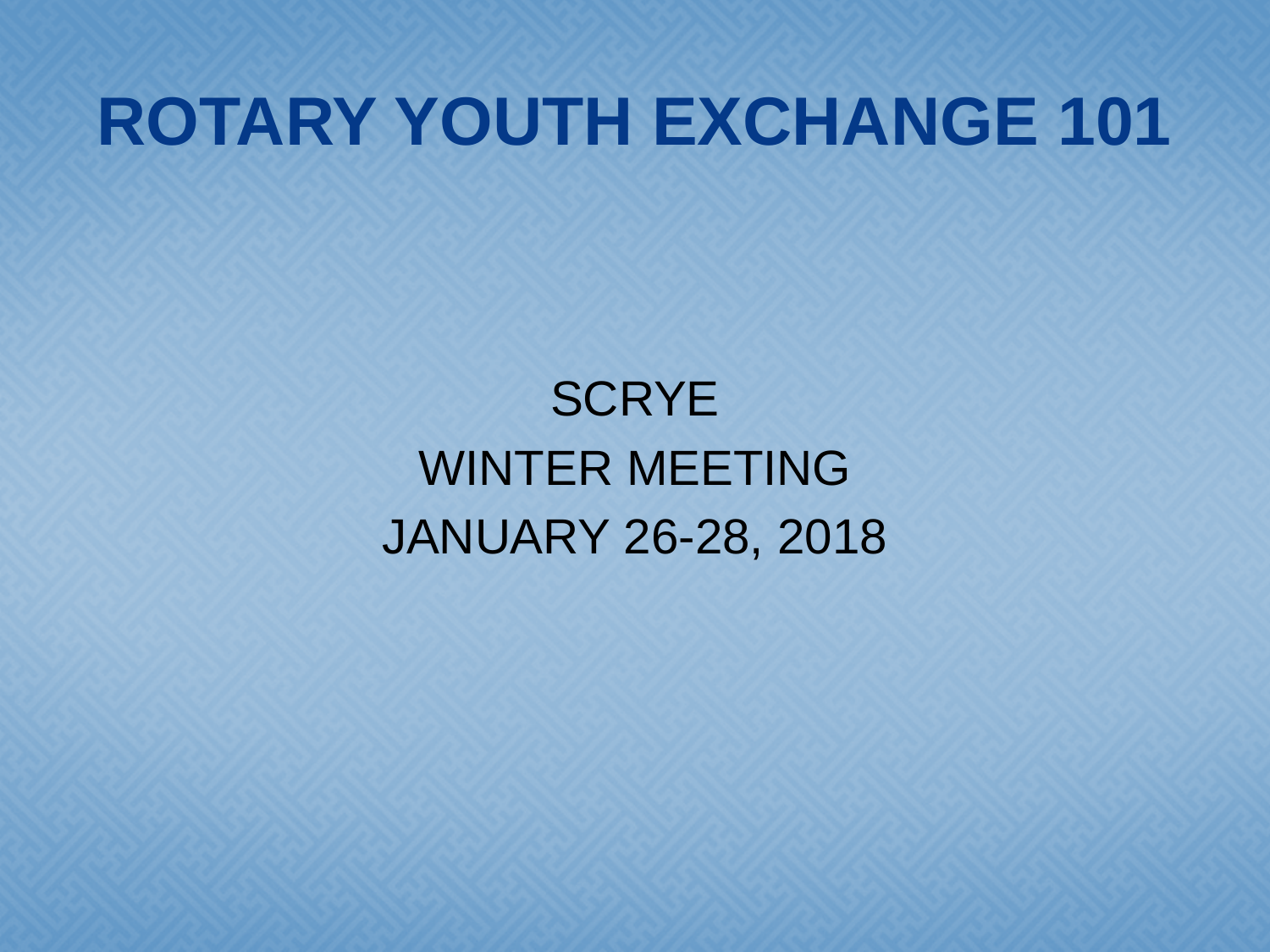

# ROTARY YOUTH EXCHANGE 101

SCRYE
WINTER MEETING
JANUARY 26-28, 2018